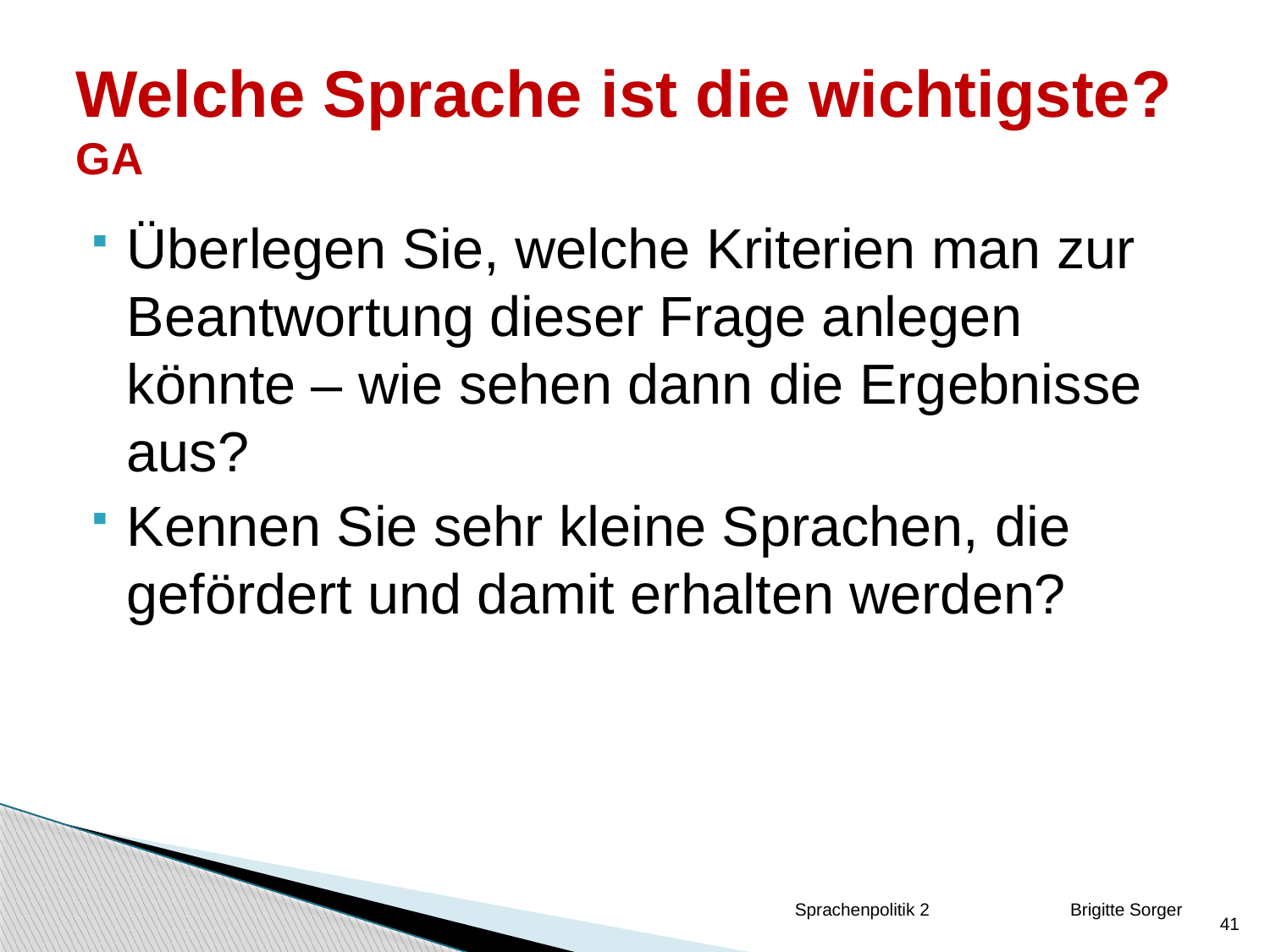

# Welche Sprache ist die wichtigste? GA
Überlegen Sie, welche Kriterien man zur Beantwortung dieser Frage anlegen könnte – wie sehen dann die Ergebnisse aus?
Kennen Sie sehr kleine Sprachen, die gefördert und damit erhalten werden?

41
Sprachenpolitik 2                             Brigitte Sorger